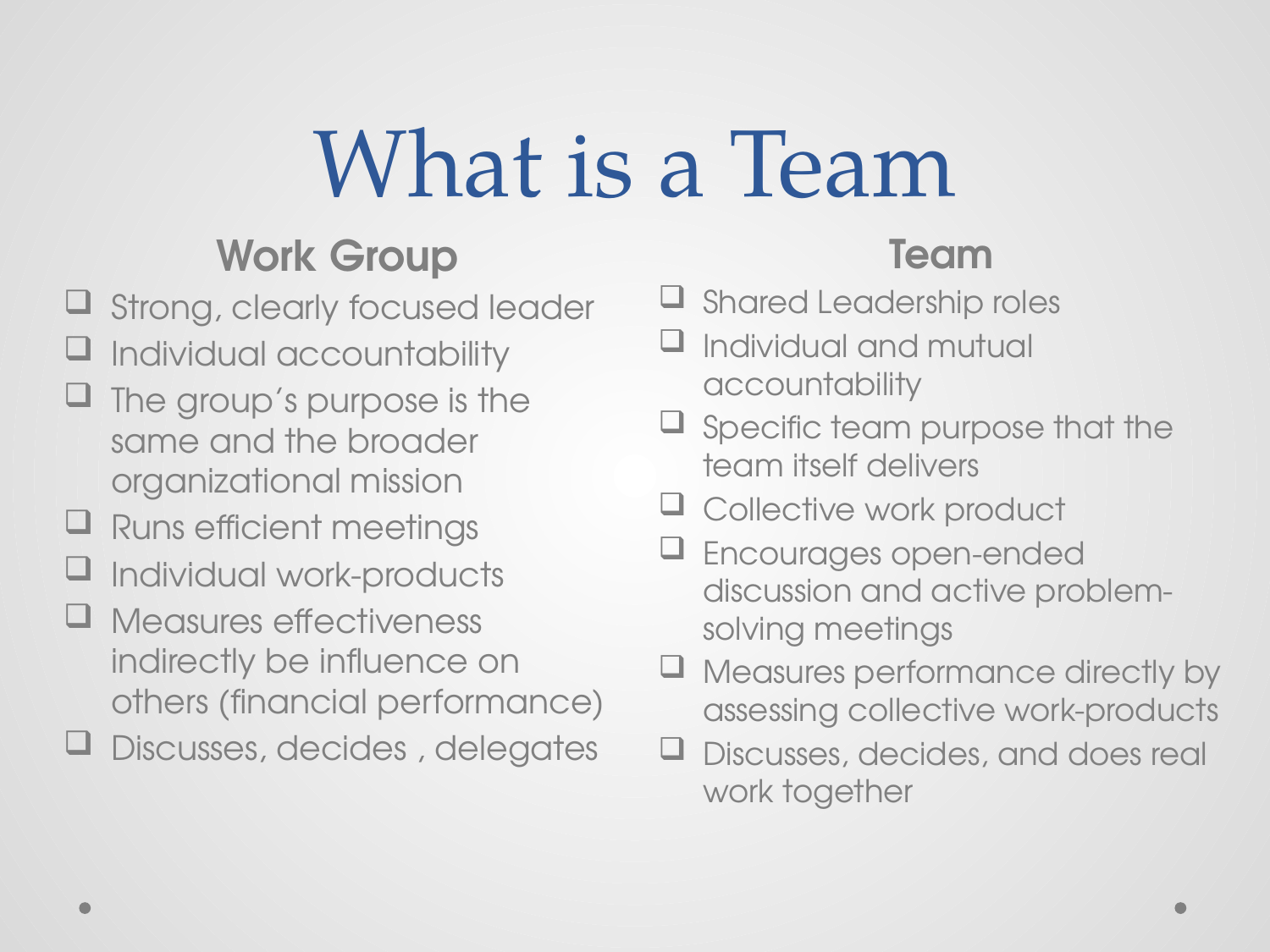

# What is a Team
Work Group
Strong, clearly focused leader
Individual accountability
The group’s purpose is the same and the broader organizational mission
Runs efficient meetings
Individual work-products
Measures effectiveness indirectly be influence on others (financial performance)
Discusses, decides , delegates
Team
Shared Leadership roles
Individual and mutual accountability
Specific team purpose that the team itself delivers
Collective work product
Encourages open-ended discussion and active problem-solving meetings
Measures performance directly by assessing collective work-products
Discusses, decides, and does real work together